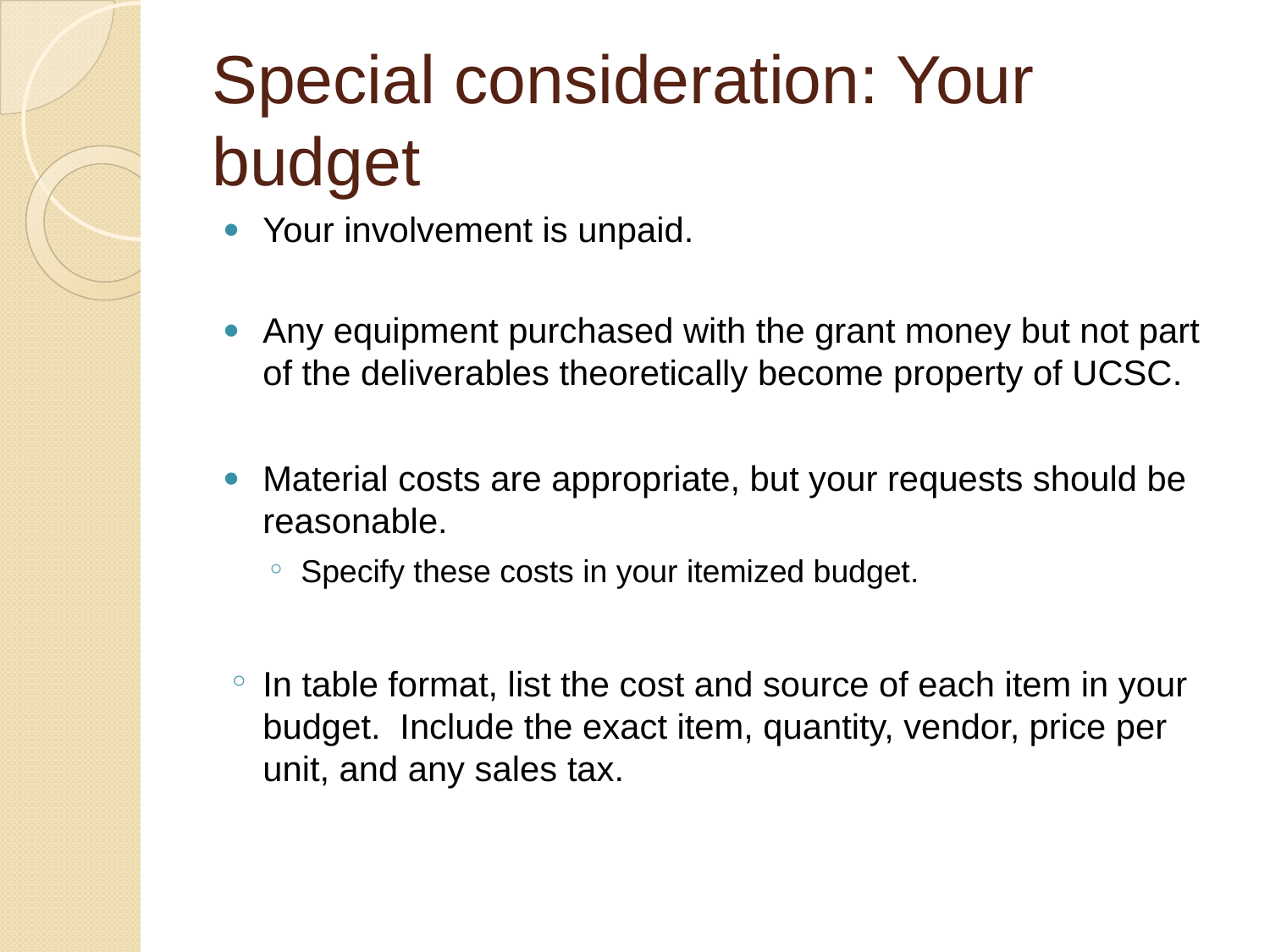

# Special consideration: Your budget
Your involvement is unpaid.

Any equipment purchased with the grant money but not part of the deliverables theoretically become property of UCSC.

Material costs are appropriate, but your requests should be reasonable.
Specify these costs in your itemized budget.

In table format, list the cost and source of each item in your budget.  Include the exact item, quantity, vendor, price per unit, and any sales tax.